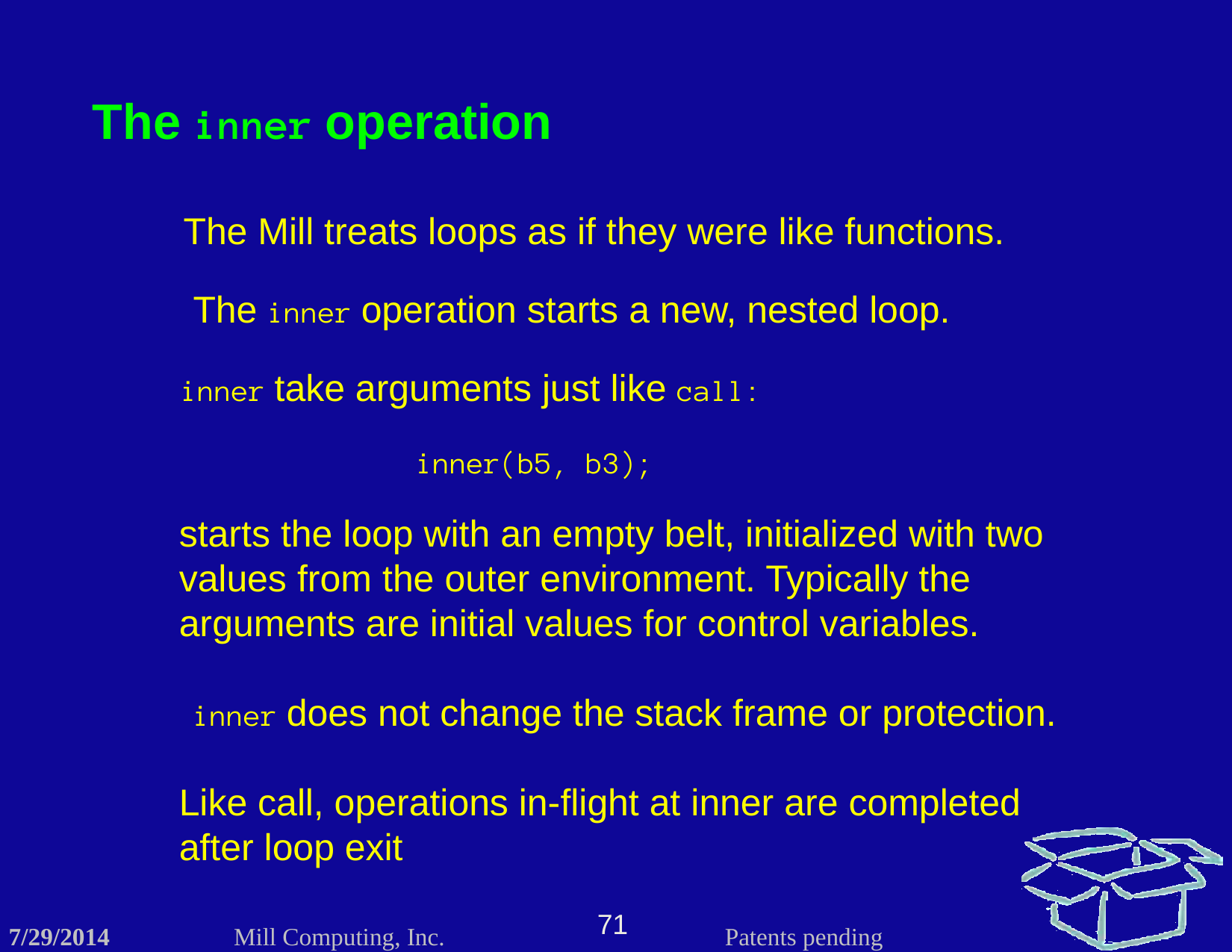

The inner operation
The Mill treats loops as if they were like functions.
The inner operation starts a new, nested loop.
inner take arguments just like call:
inner(b5, b3);
starts the loop with an empty belt, initialized with two values from the outer environment. Typically the arguments are initial values for control variables.
inner does not change the stack frame or protection.
Like call, operations in-flight at inner are completed after loop exit